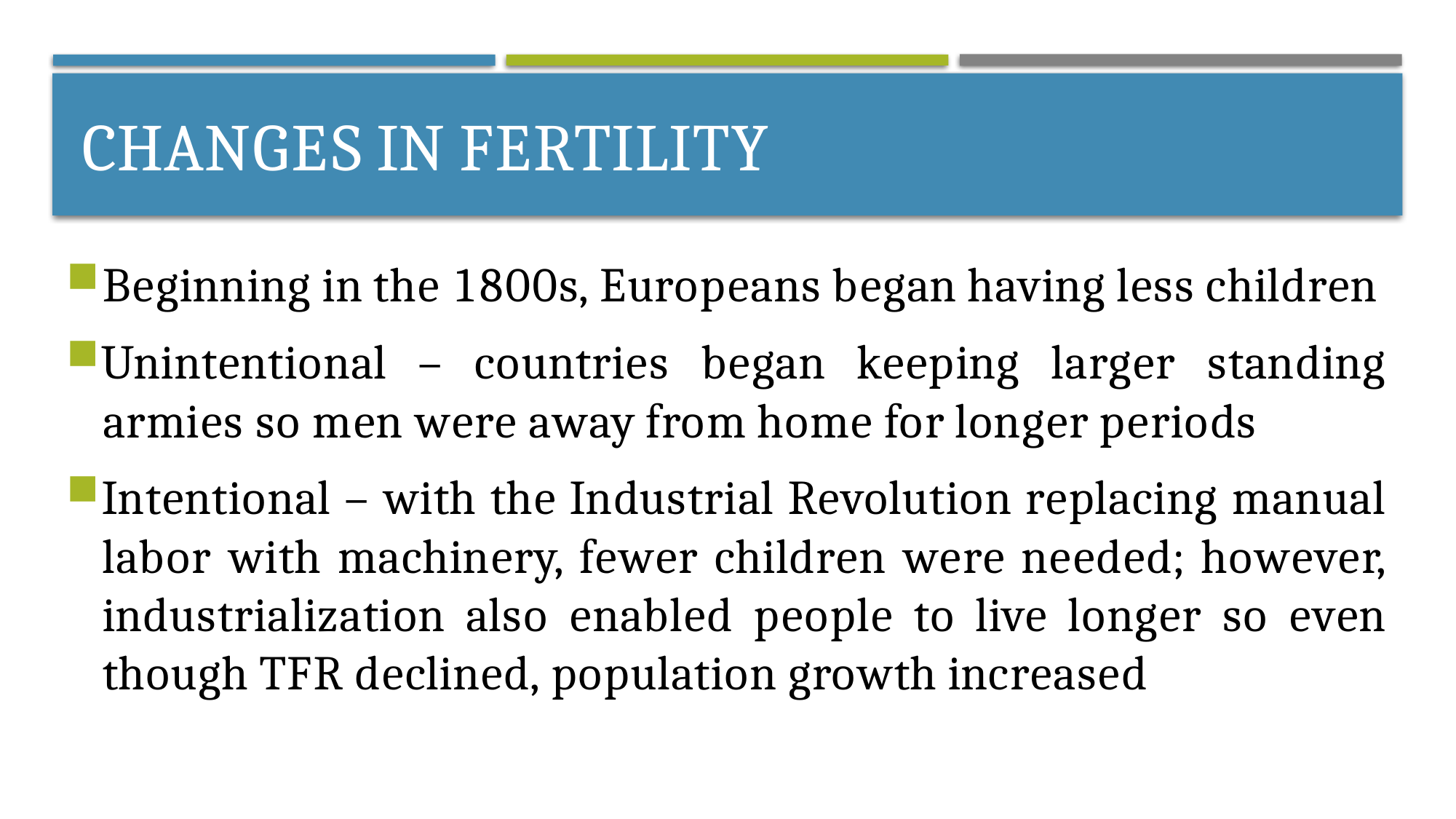

# Changes in fertility
Beginning in the 1800s, Europeans began having less children
Unintentional – countries began keeping larger standing armies so men were away from home for longer periods
Intentional – with the Industrial Revolution replacing manual labor with machinery, fewer children were needed; however, industrialization also enabled people to live longer so even though TFR declined, population growth increased